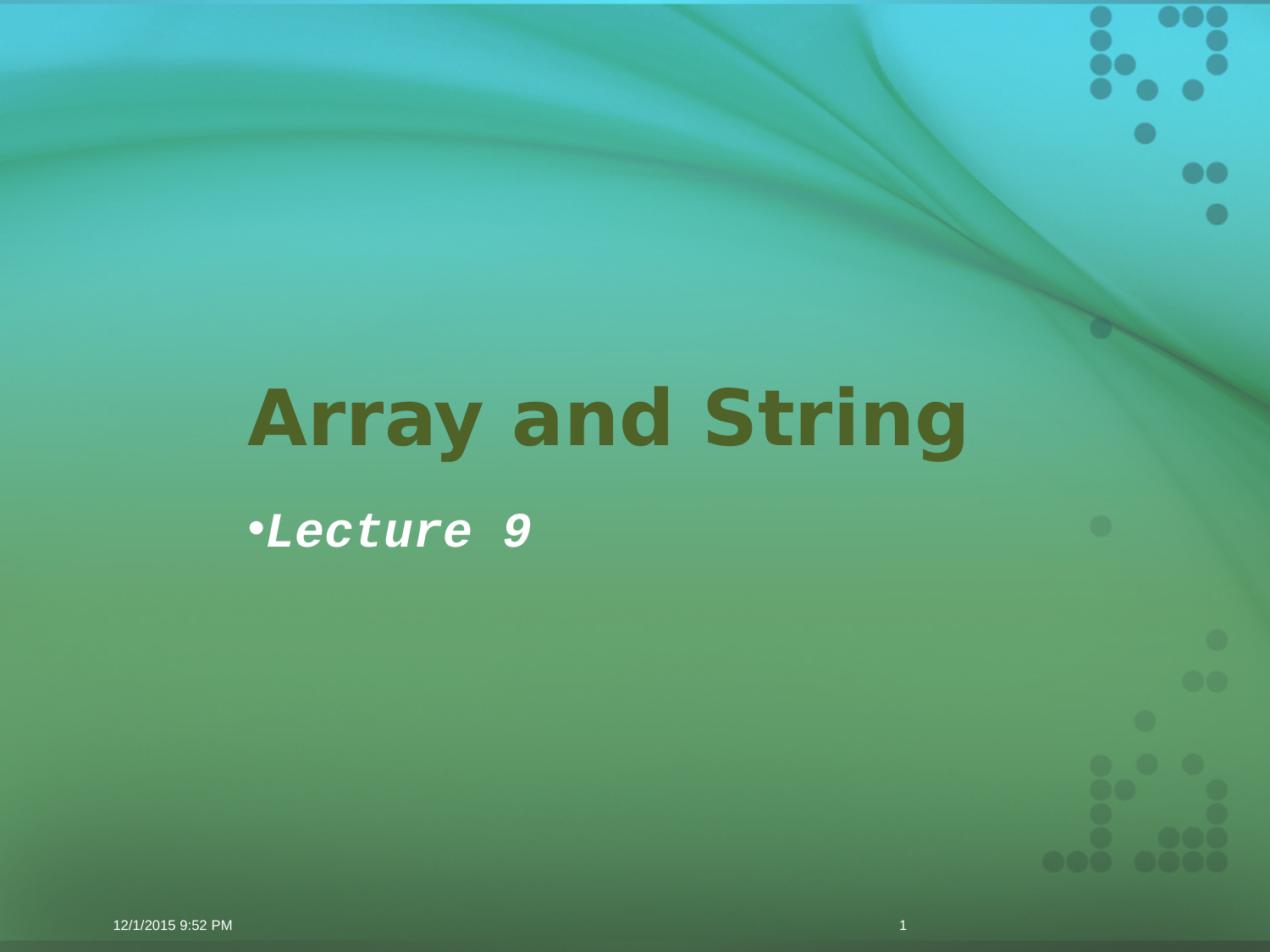

# Array and String
Lecture 9
12/1/2015 9:52 PM
1